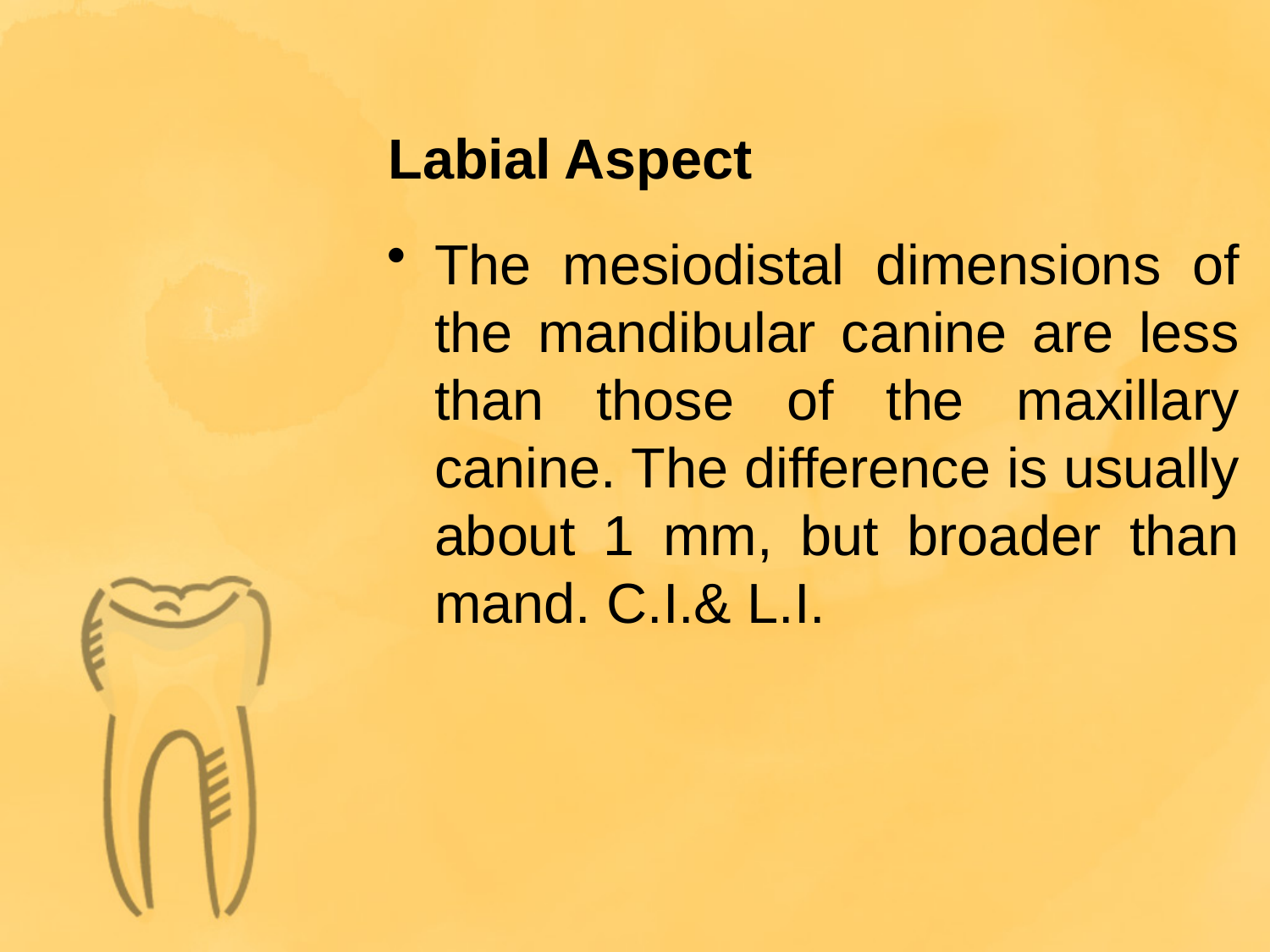

# Labial Aspect
The mesiodistal dimensions of the mandibular canine are less than those of the maxillary canine. The difference is usually about 1 mm, but broader than mand. C.I.& L.I.